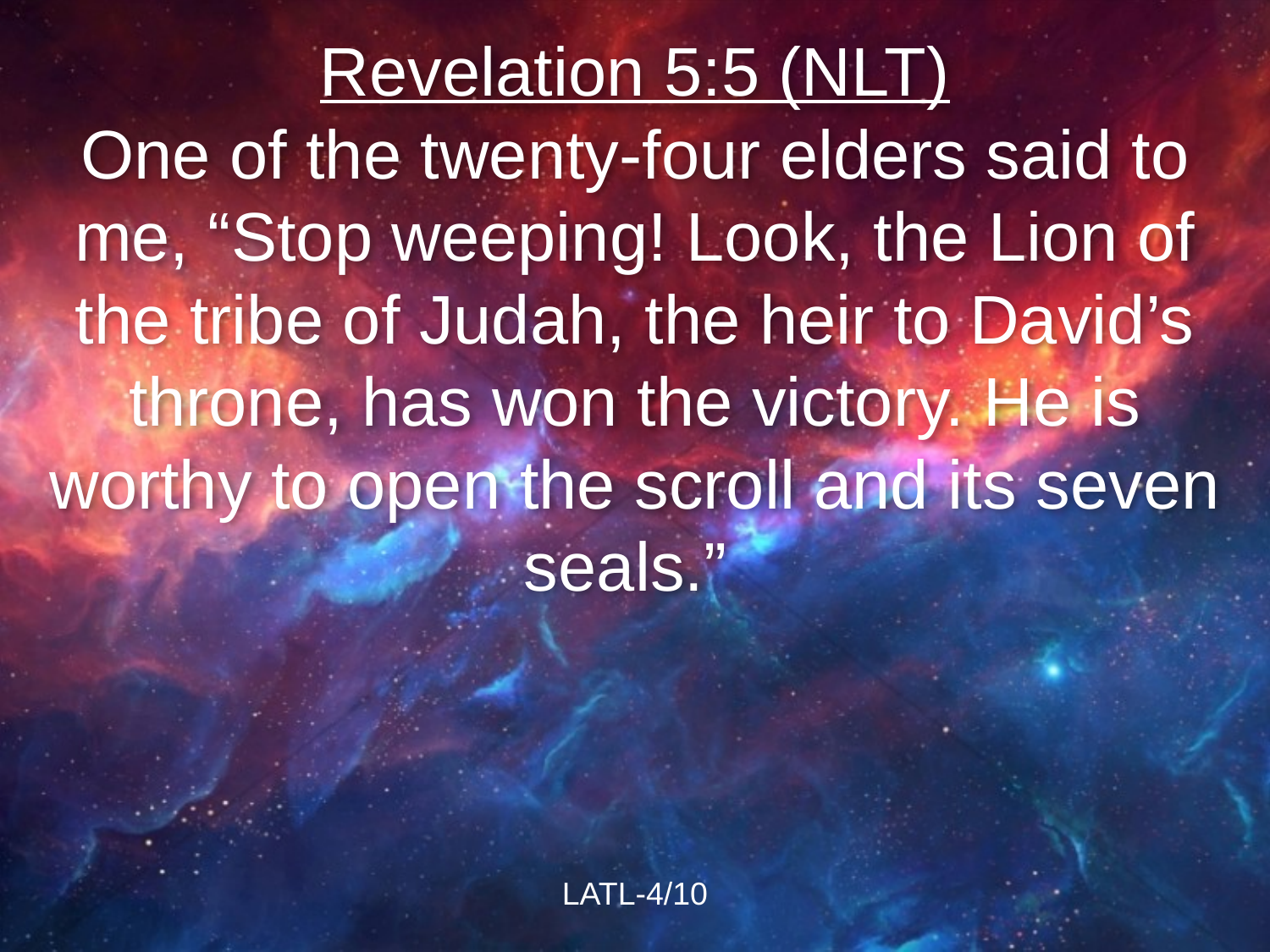

Revelation 5:5 (NLT)
One of the twenty-four elders said to me, “Stop weeping! Look, the Lion of the tribe of Judah, the heir to David’s throne, has won the victory. He is worthy to open the scroll and its seven seals.”
LATL-4/10